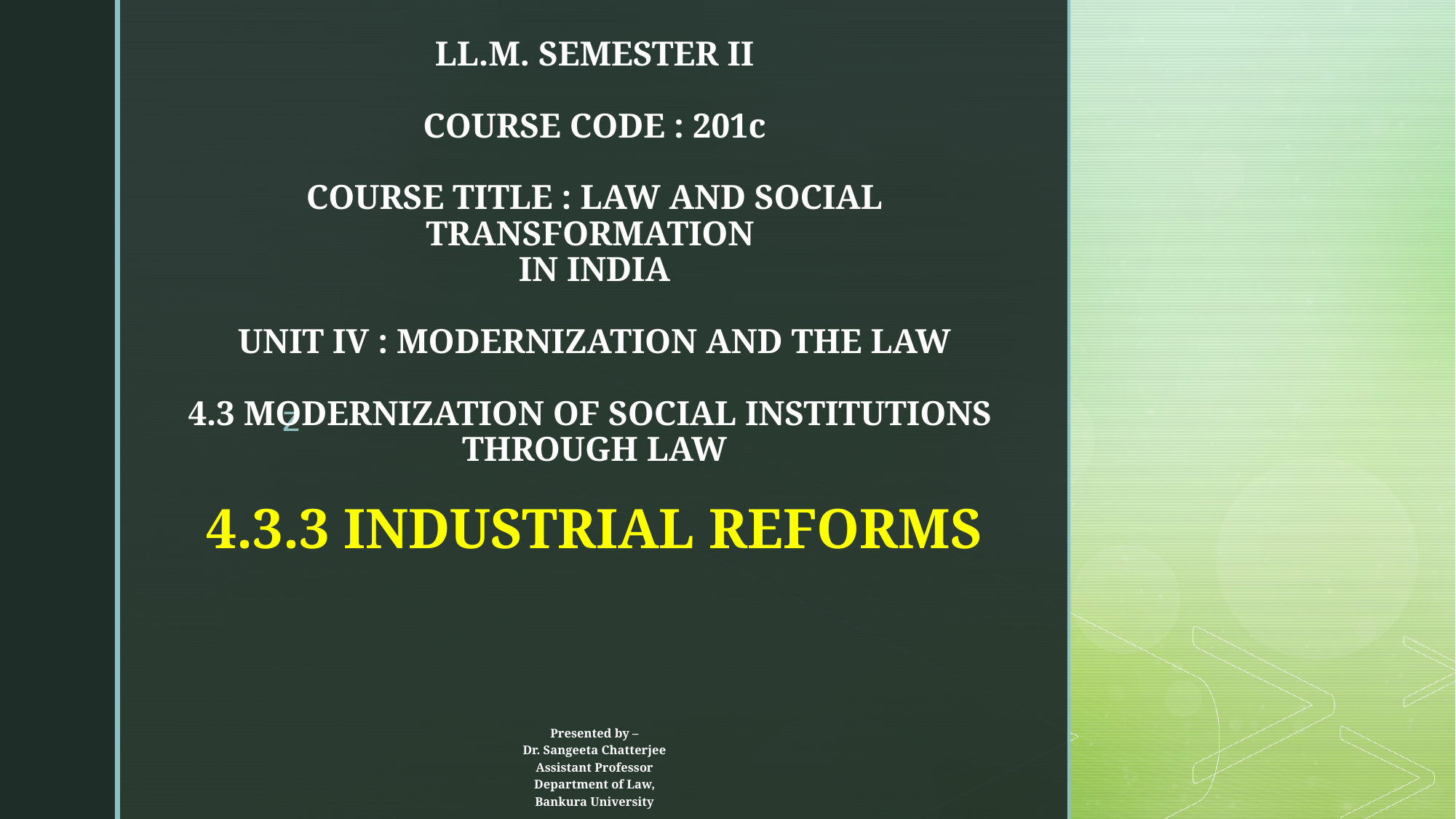

# LL.M. SEMESTER II COURSE CODE : 201c COURSE TITLE : LAW AND SOCIAL TRANSFORMATION IN INDIA UNIT IV : MODERNIZATION AND THE LAW 4.3 MODERNIZATION OF SOCIAL INSTITUTIONS THROUGH LAW 4.3.3 INDUSTRIAL REFORMS

Presented by –
Dr. Sangeeta Chatterjee
Assistant Professor
Department of Law,
Bankura University